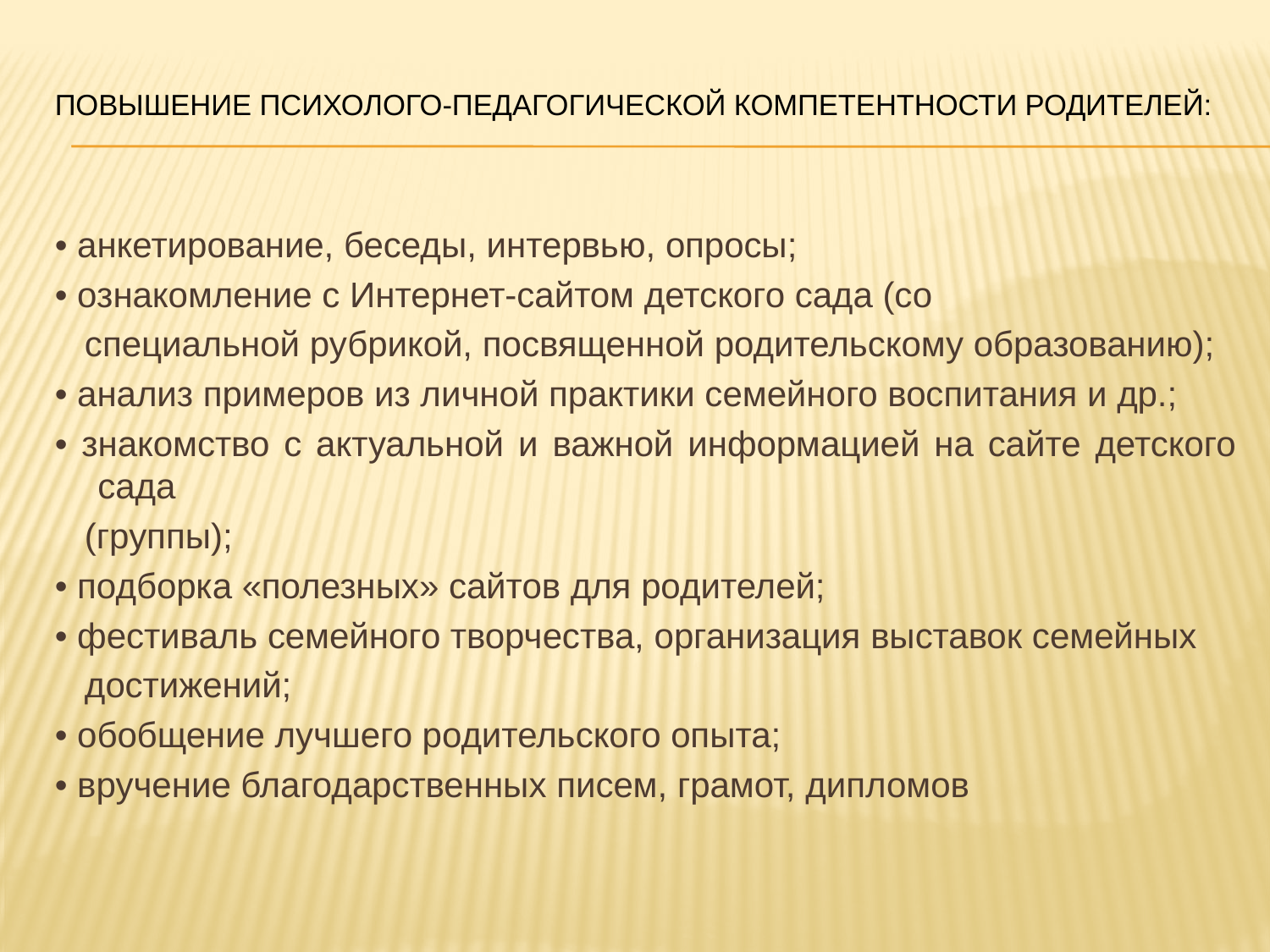

# Повышение психолого-педагогической компетентности родителей:
• анкетирование, беседы, интервью, опросы;
• ознакомление с Интернет-сайтом детского сада (со
   специальной рубрикой, посвященной родительскому образованию);
• анализ примеров из личной практики семейного воспитания и др.;
• знакомство с актуальной и важной информацией на сайте детского сада
   (группы);
• подборка «полезных» сайтов для родителей;
• фестиваль семейного творчества, организация выставок семейных
   достижений;
• обобщение лучшего родительского опыта;
• вручение благодарственных писем, грамот, дипломов